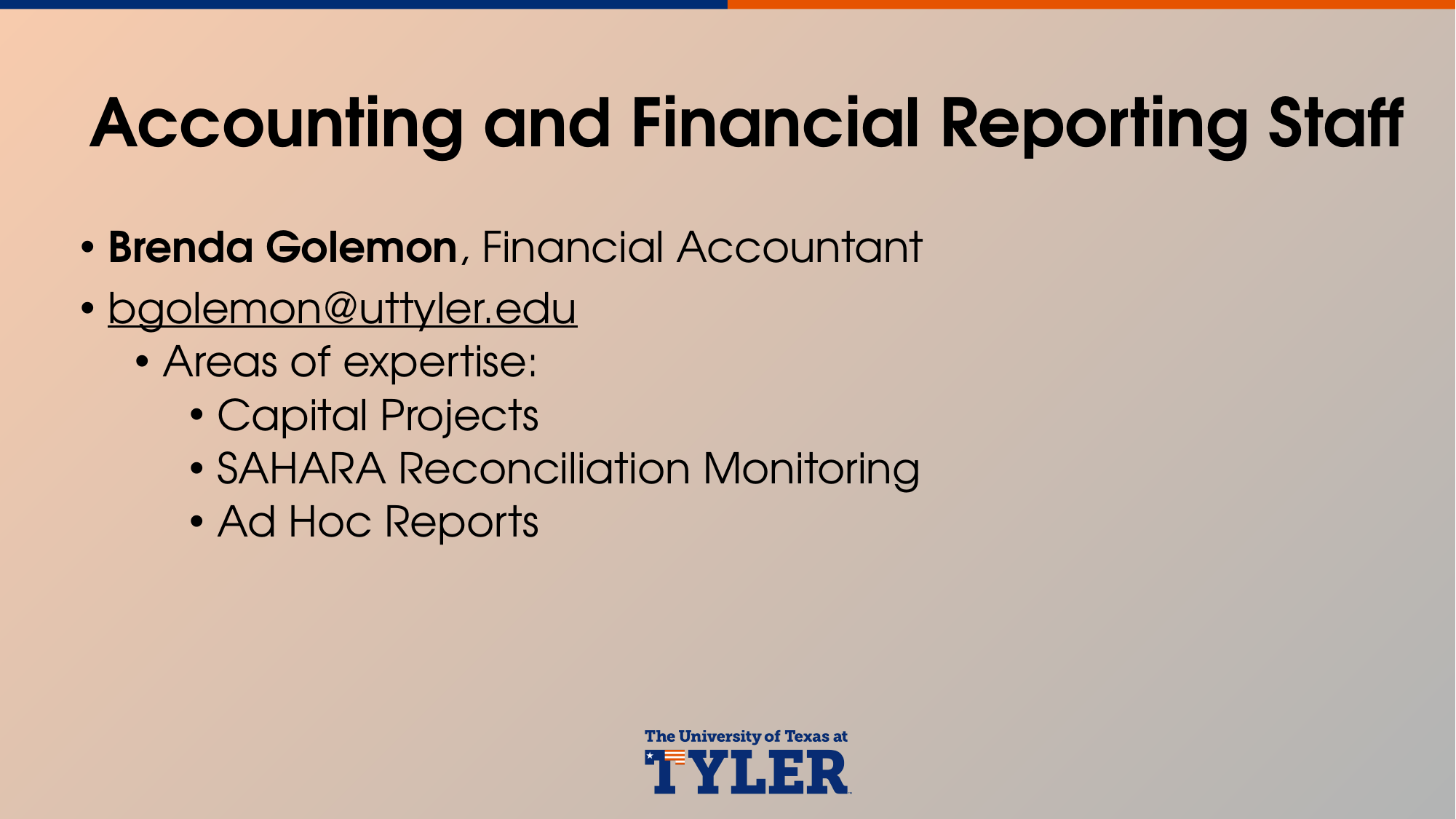

# Accounting and Financial Reporting Staff
Brenda Golemon, Financial Accountant
bgolemon@uttyler.edu
Areas of expertise:
Capital Projects
SAHARA Reconciliation Monitoring
Ad Hoc Reports